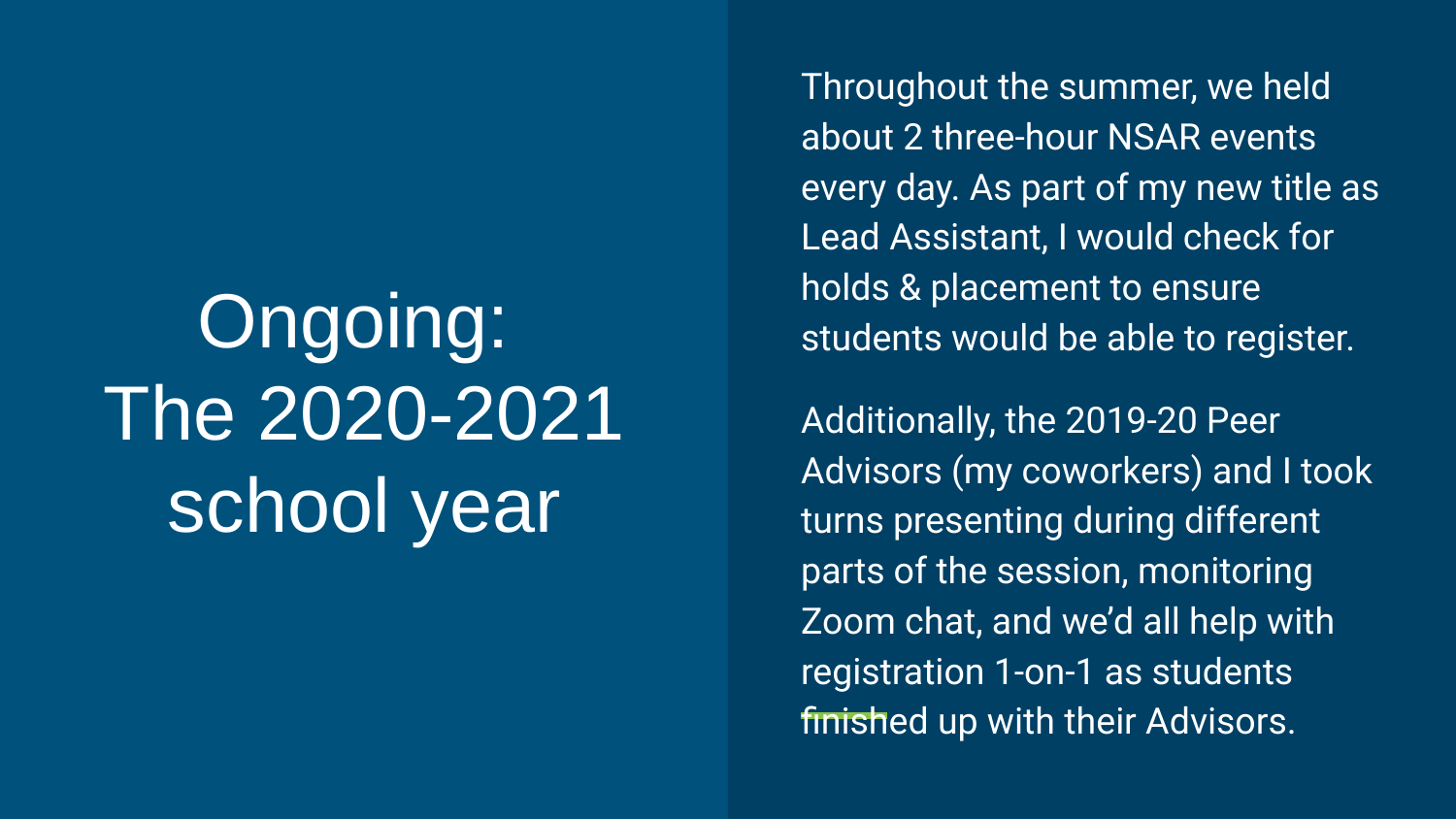

Throughout the summer, we held about 2 three-hour NSAR events every day. As part of my new title as Lead Assistant, I would check for holds & placement to ensure students would be able to register.
Additionally, the 2019-20 Peer Advisors (my coworkers) and I took turns presenting during different parts of the session, monitoring Zoom chat, and we’d all help with registration 1-on-1 as students finished up with their Advisors.
# Ongoing:
The 2020-2021 school year